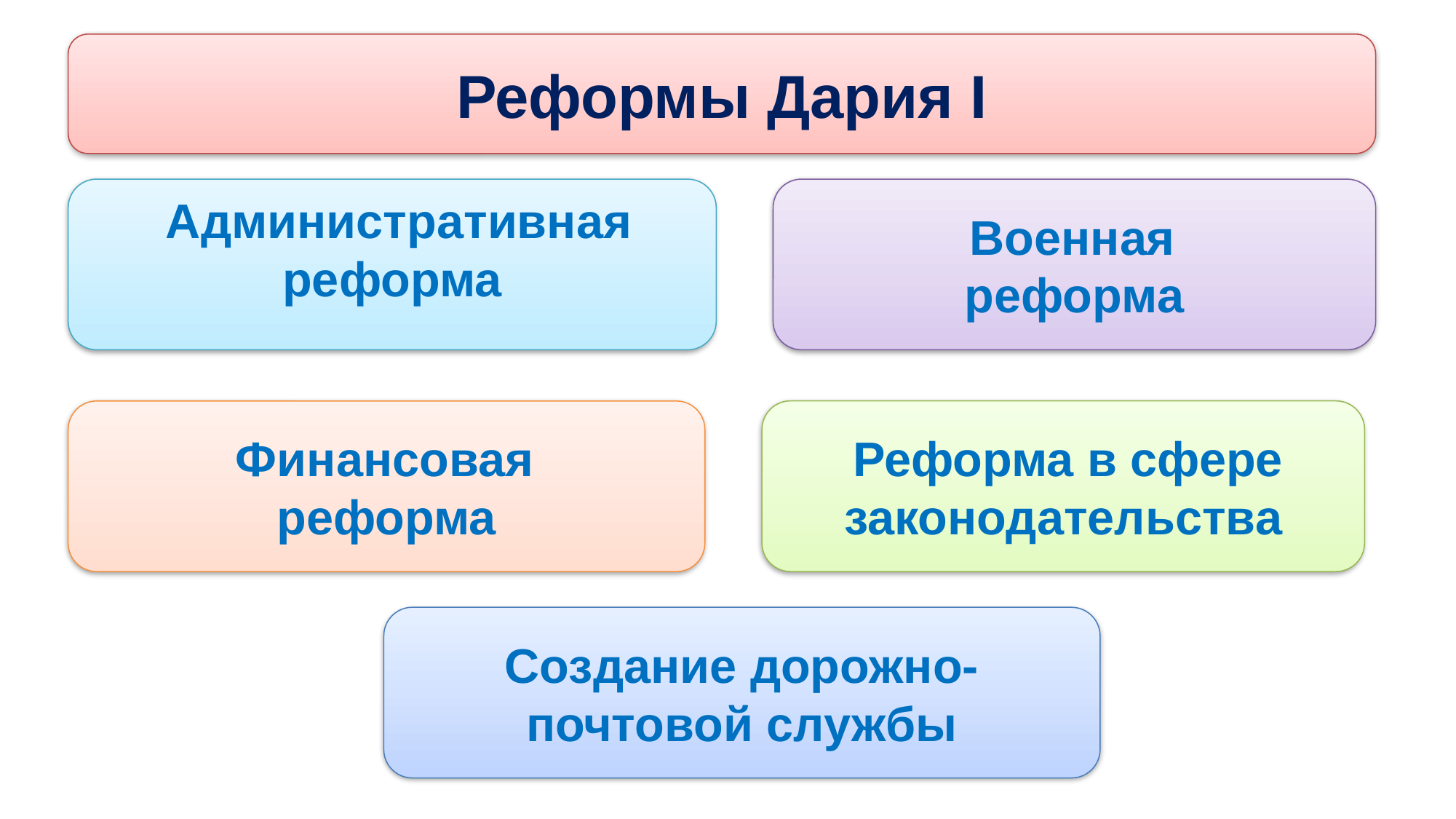

Реформы Дария I
 Административная реформа

 Военная
реформа
 Реформа в сфере законодательства
 Финансовая
реформа
Создание дорожно-почтовой службы